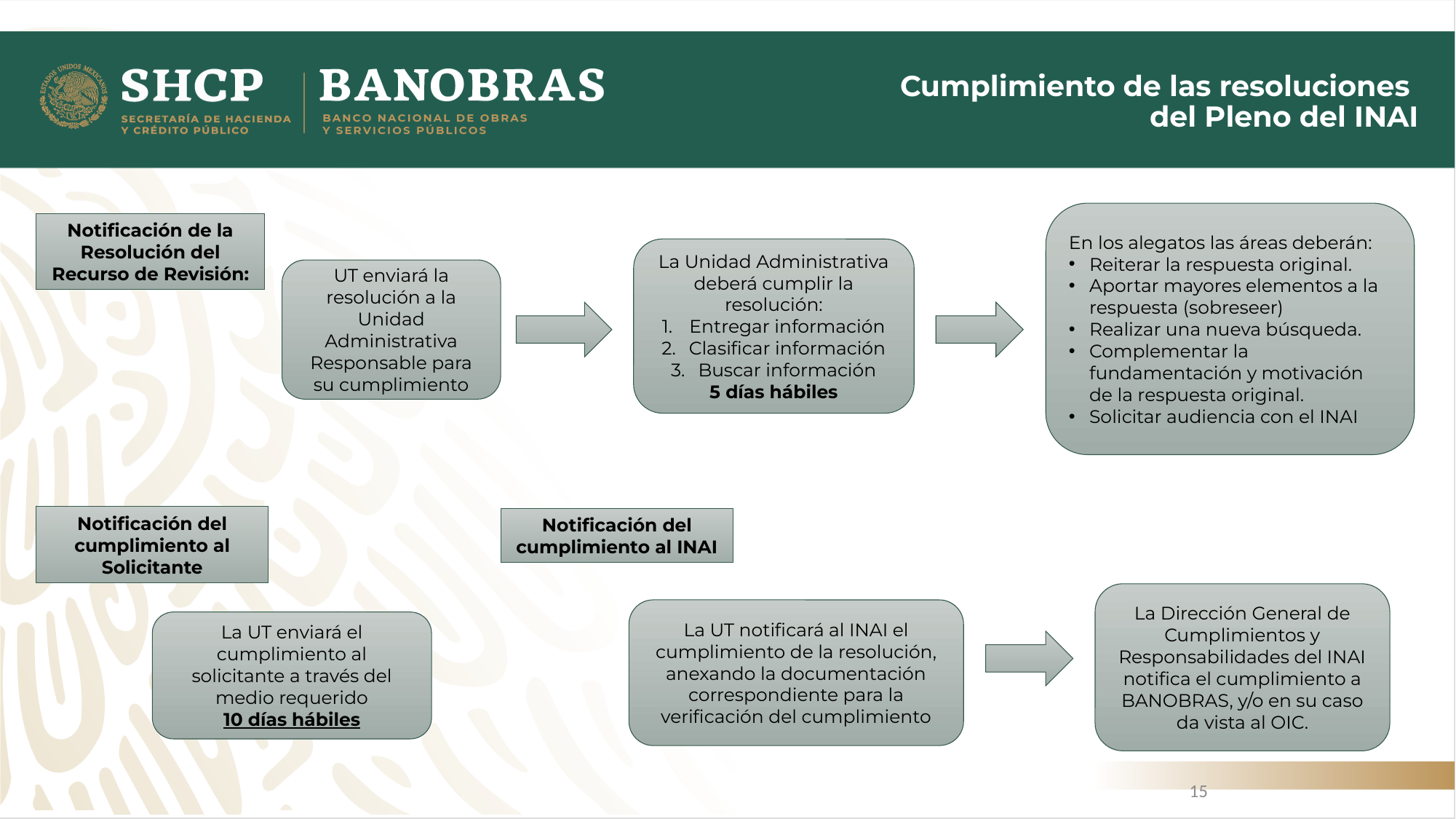

# Cumplimiento de las resoluciones del Pleno del INAI
En los alegatos las áreas deberán:
Reiterar la respuesta original.
Aportar mayores elementos a la respuesta (sobreseer)
Realizar una nueva búsqueda.
Complementar la fundamentación y motivación de la respuesta original.
Solicitar audiencia con el INAI
Notificación de la Resolución del Recurso de Revisión:
La Unidad Administrativa deberá cumplir la resolución:
Entregar información
Clasificar información
Buscar información
5 días hábiles
UT enviará la resolución a la Unidad Administrativa Responsable para su cumplimiento

Notificación del cumplimiento al Solicitante
Notificación del cumplimiento al INAI
La Dirección General de Cumplimientos y Responsabilidades del INAI notifica el cumplimiento a BANOBRAS, y/o en su caso da vista al OIC.
La UT notificará al INAI el cumplimiento de la resolución, anexando la documentación correspondiente para la verificación del cumplimiento
La UT enviará el cumplimiento al solicitante a través del medio requerido
10 días hábiles

15